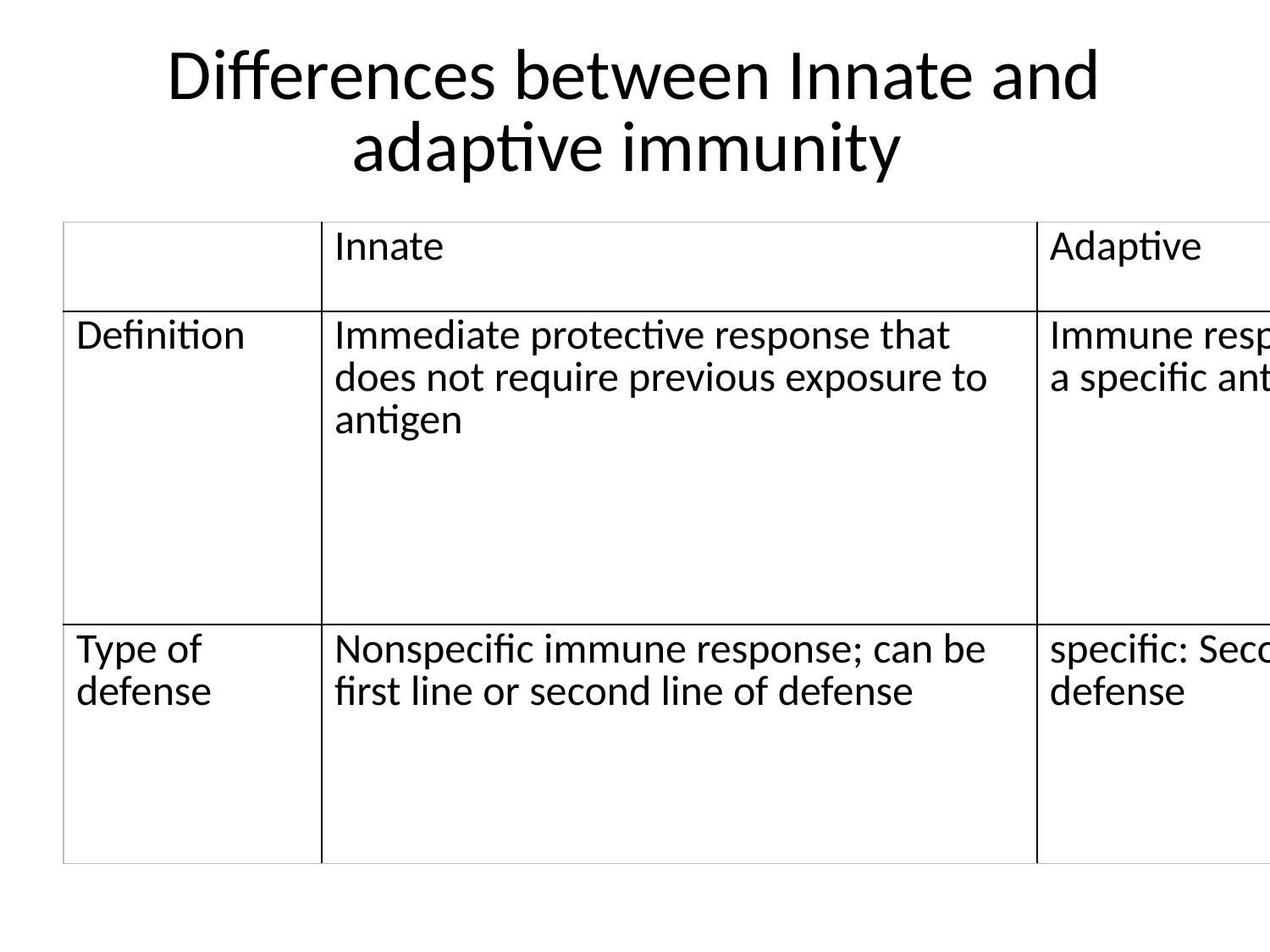

# Differences between Innate and adaptive immunity
|  | Innate | Adaptive |
| --- | --- | --- |
| Definition | Immediate protective response that does not require previous exposure to antigen | Immune response against a specific antigen |
| Type of defense | Nonspecific immune response; can be first line or second line of defense | specific: Second line of defense |